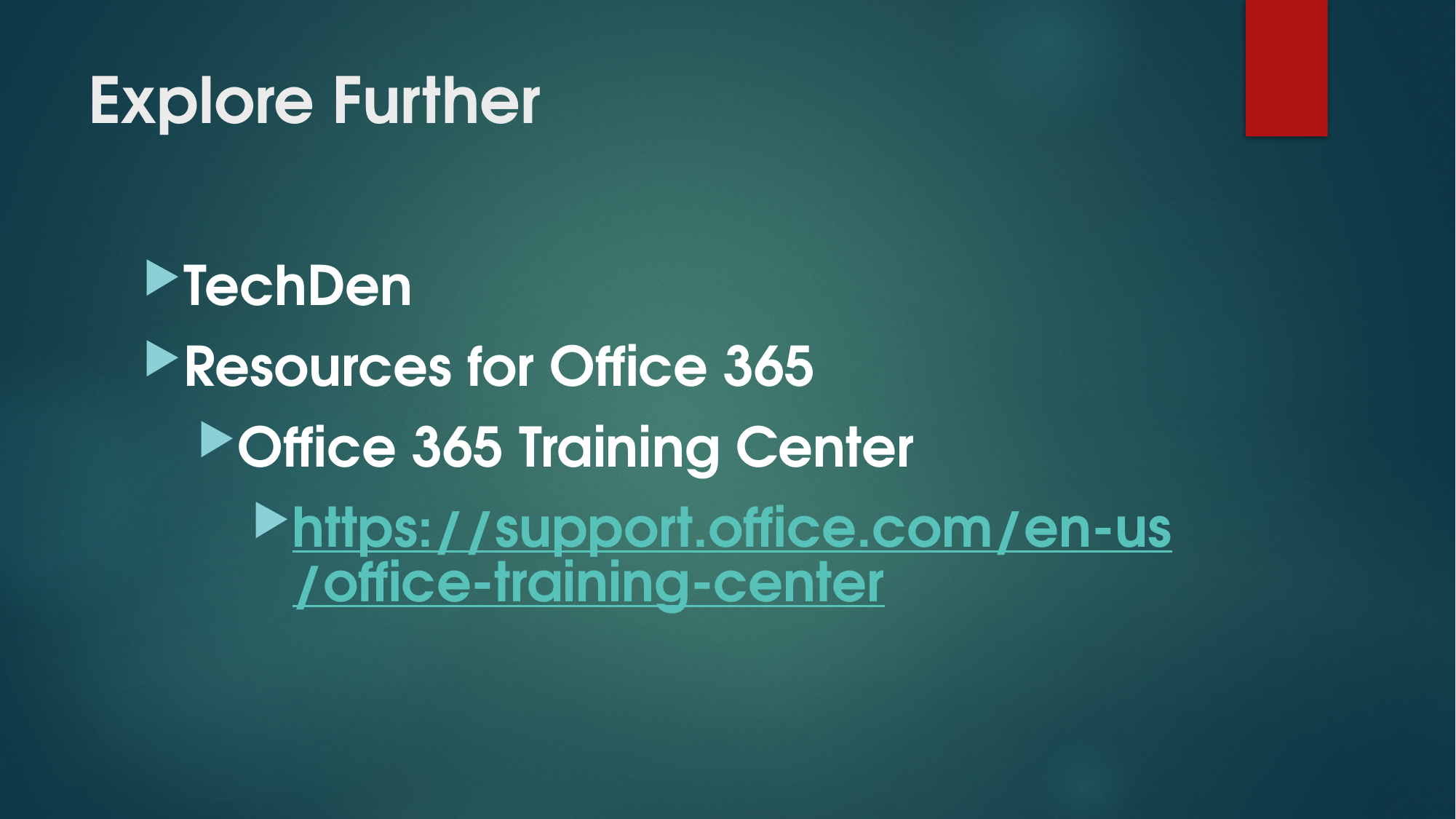

# Explore Further
TechDen
Resources for Office 365
Office 365 Training Center
https://support.office.com/en-us/office-training-center